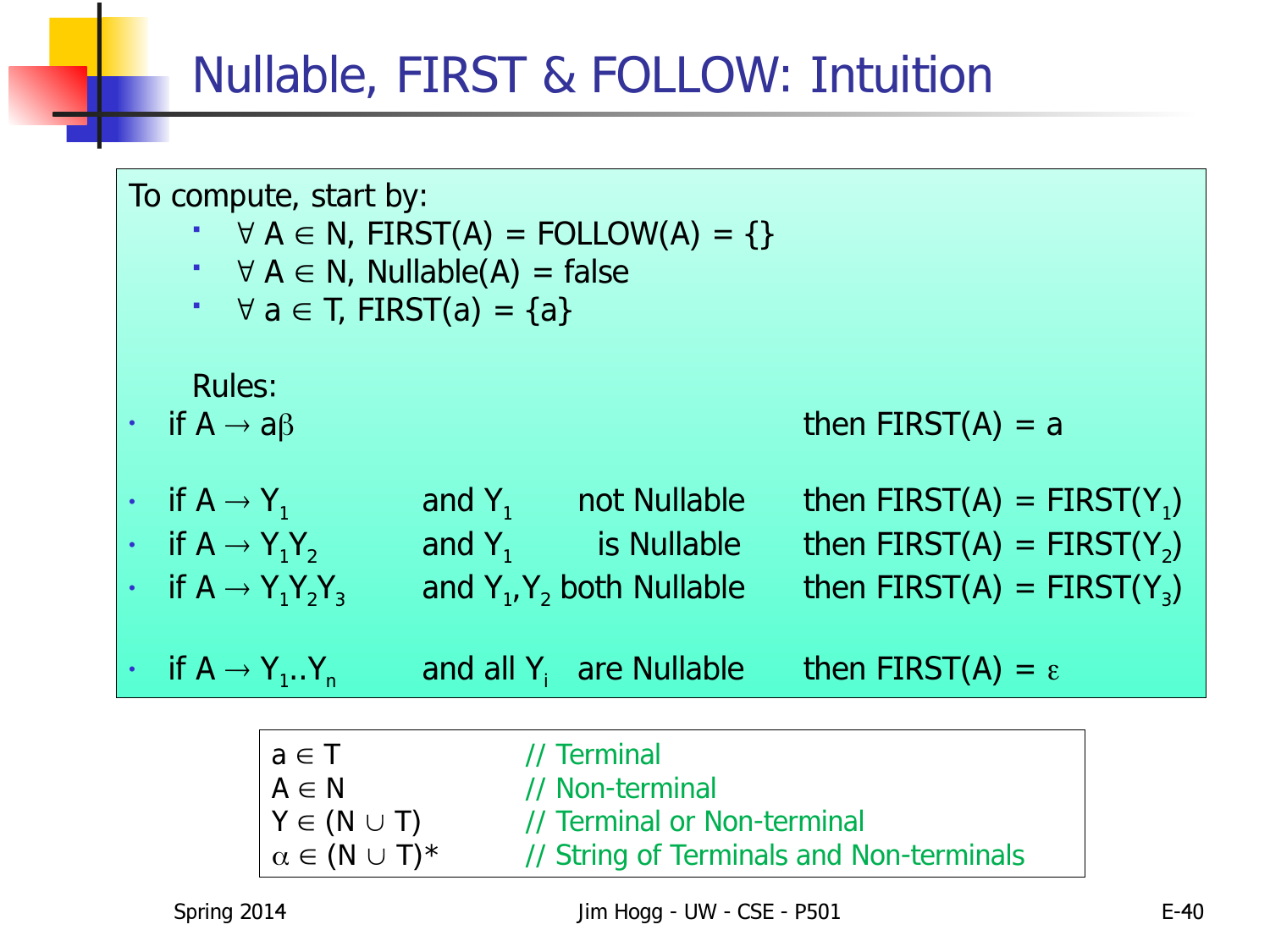

# Nullable, FIRST & FOLLOW: Intuition
To compute, start by:
∀ A ∈ N, FIRST(A) = FOLLOW(A) = {}
∀ A ∈ N, Nullable(A) = false
∀ a ∈ T, FIRST(a) = {a}

Rules:
if A → aβ 				then FIRST(A) = a

if A → Y1    	and Y1       not Nullable  	then FIRST(A) = FIRST(Y1)
if A → Y1Y2 	and Y1         is Nullable 	then FIRST(A) = FIRST(Y2)
if A → Y1Y2Y3 	and Y1,Y2 both Nullable	then FIRST(A) = FIRST(Y3)

if A → Y1..Yn 	and all Yi   are Nullable	then FIRST(A) = ε
a ∈ T		// Terminal
A ∈ N		// Non-terminal
Y ∈ (N ∪ T)	// Terminal or Non-terminal
α ∈ (N ∪ T)*	// String of Terminals and Non-terminals
Spring 2014
Jim Hogg - UW - CSE - P501
E-40